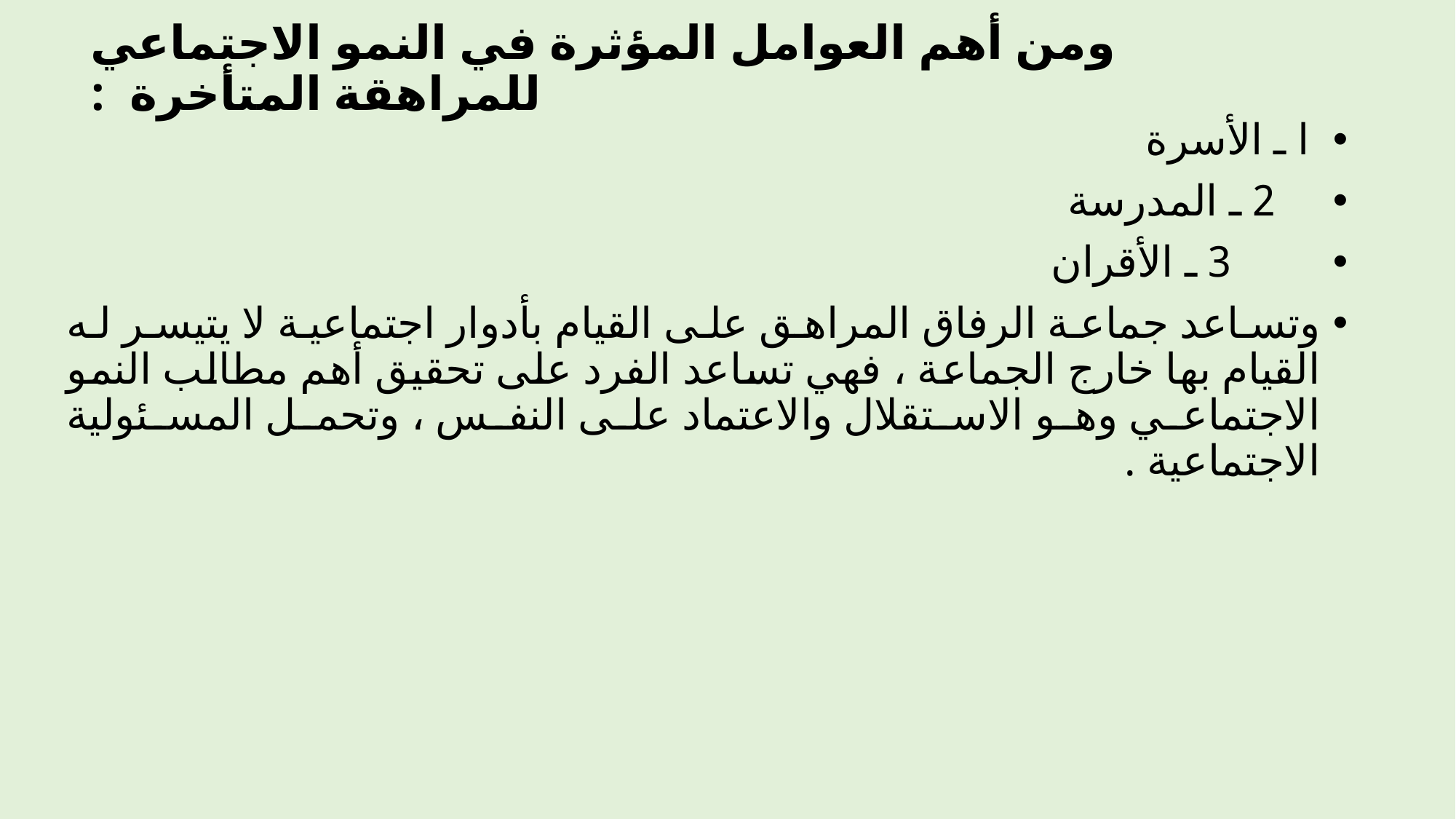

# ومن أهم العوامل المؤثرة في النمو الاجتماعي للمراهقة المتأخرة  :
 ا ـ الأسرة
    2 ـ المدرسة
        3 ـ الأقران
وتساعد جماعة الرفاق المراهق على القيام بأدوار اجتماعية لا يتيسر له القيام بها خارج الجماعة ، فهي تساعد الفرد على تحقيق أهم مطالب النمو الاجتماعي وهو الاستقلال والاعتماد على النفس ، وتحمل المسئولية الاجتماعية .